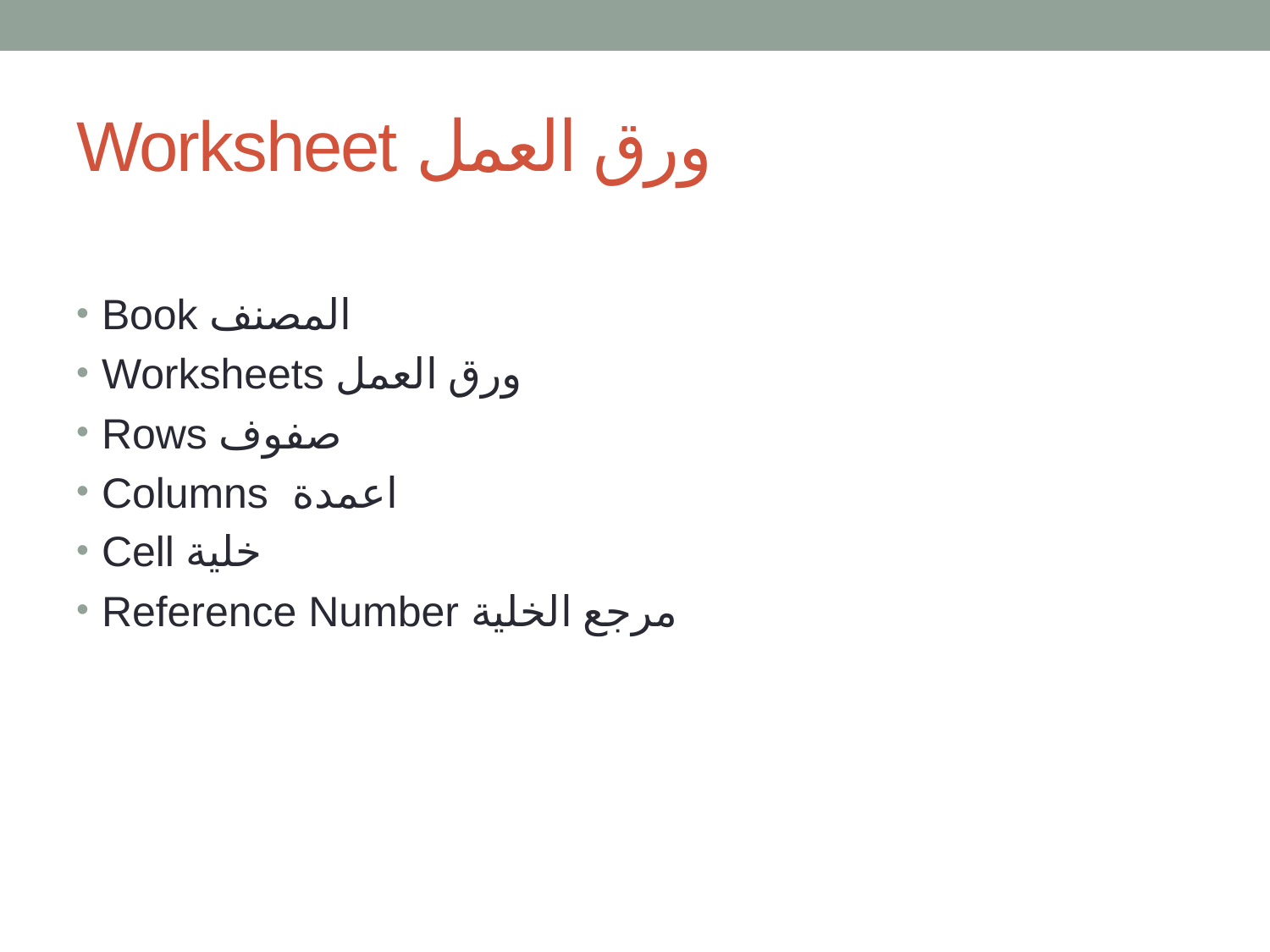

# Worksheet ورق العمل

Book المصنف
Worksheets ورق العمل
Rows صفوف
Columns  اعمدة
Cell خلية
Reference Number مرجع الخلية